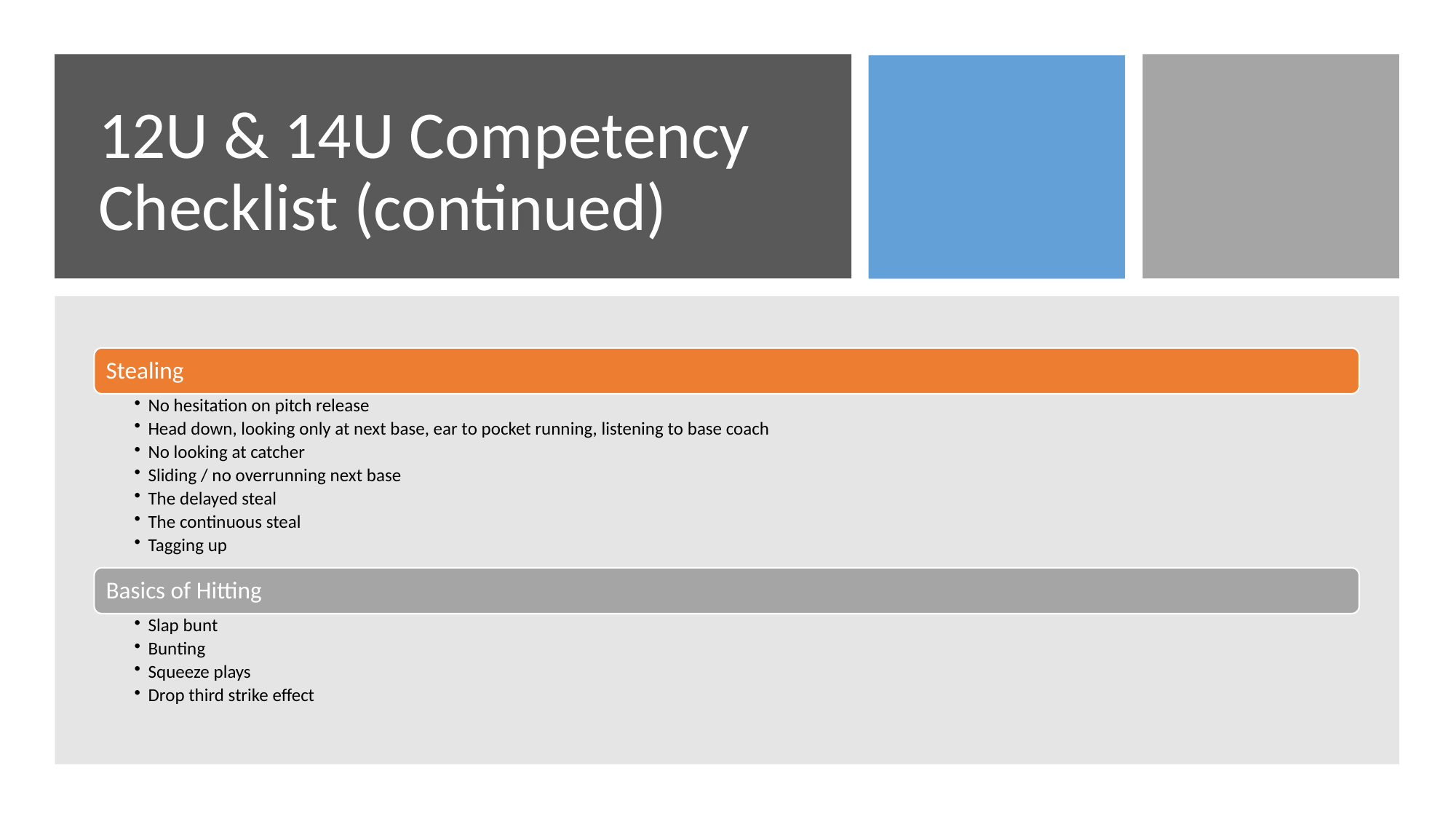

# 12U & 14U Competency Checklist (continued)

Stealing
No hesitation on pitch release
Head down, looking only at next base, ear to pocket running, listening to base coach
No looking at catcher
Sliding / no overrunning next base
The delayed steal
The continuous steal
Tagging up
Basics of Hitting
Slap bunt
Bunting
Squeeze plays
Drop third strike effect